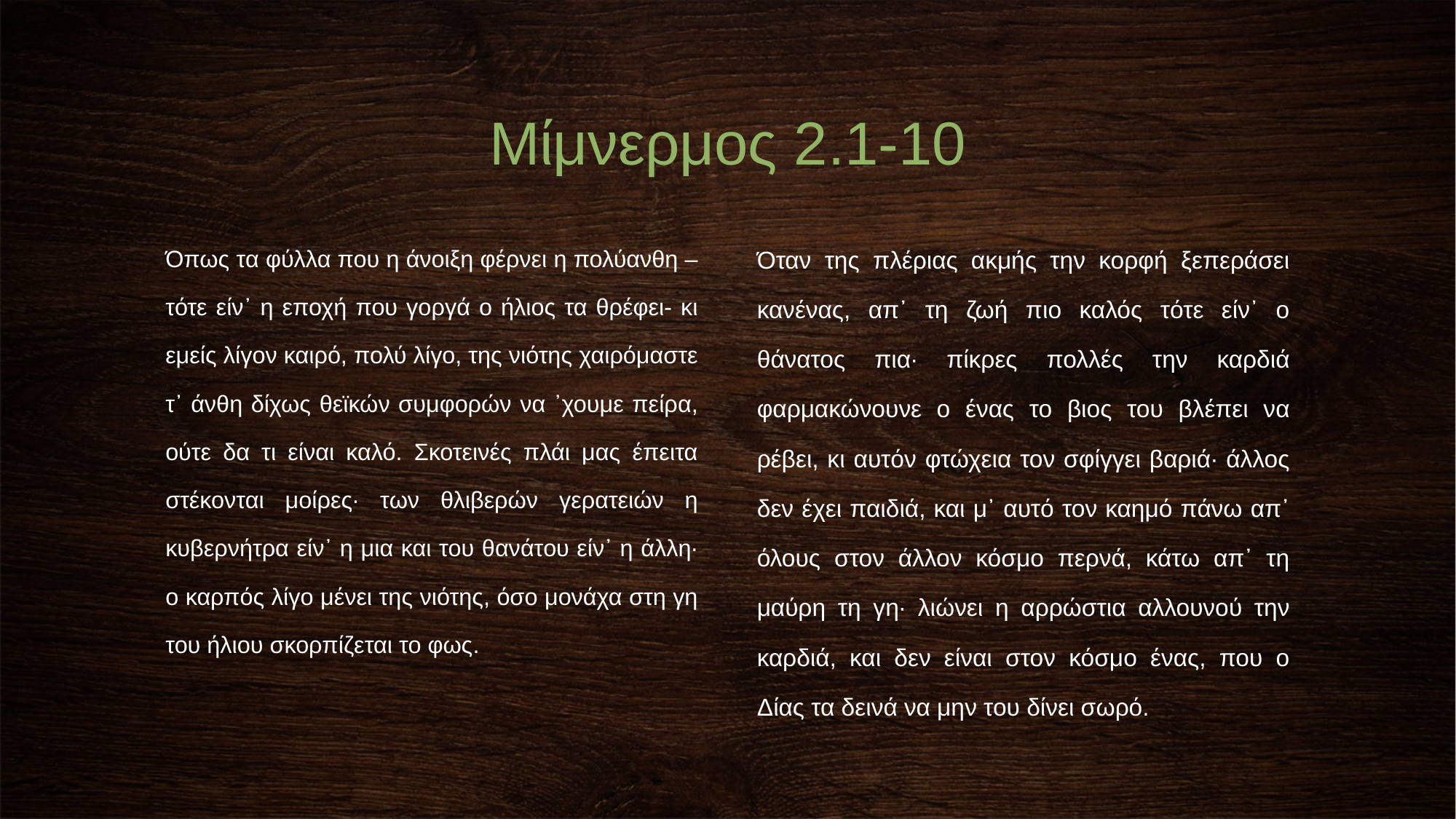

# Μίμνερμος 2.1-10
Όπως τα φύλλα που η άνοιξη φέρνει η πολύανθη –τότε είν᾽ η εποχή που γοργά ο ήλιος τα θρέφει- κι εμείς λίγον καιρό, πολύ λίγο, της νιότης χαιρόμαστε τ᾽ άνθη δίχως θεϊκών συμφορών να ᾽χουμε πείρα, ούτε δα τι είναι καλό. Σκοτεινές πλάι μας έπειτα στέκονται μοίρες· των θλιβερών γερατειών η κυβερνήτρα είν᾽ η μια και του θανάτου είν᾽ η άλλη· ο καρπός λίγο μένει της νιότης, όσο μονάχα στη γη του ήλιου σκορπίζεται το φως.

Όταν της πλέριας ακμής την κορφή ξεπεράσει κανένας, απ᾽ τη ζωή πιο καλός τότε είν᾽ ο θάνατος πια· πίκρες πολλές την καρδιά φαρμακώνουνε ο ένας το βιος του βλέπει να ρέβει, κι αυτόν φτώχεια τον σφίγγει βαριά· άλλος δεν έχει παιδιά, και μ᾽ αυτό τον καημό πάνω απ᾽ όλους στον άλλον κόσμο περνά, κάτω απ᾽ τη μαύρη τη γη· λιώνει η αρρώστια αλλουνού την καρδιά, και δεν είναι στον κόσμο ένας, που ο Δίας τα δεινά να μην του δίνει σωρό.